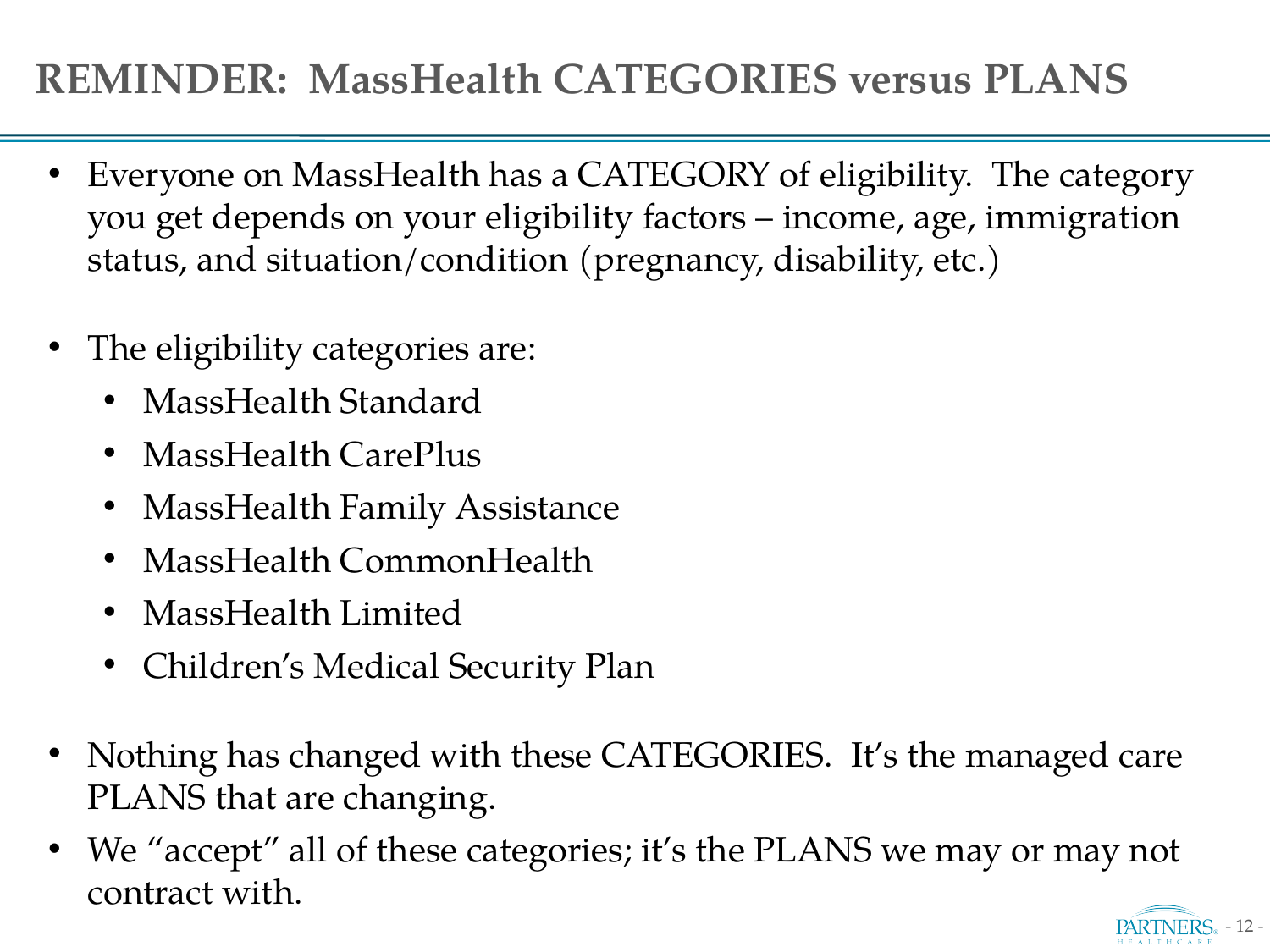

REMINDER:  MassHealth CATEGORIES versus PLANS
Everyone on MassHealth has a CATEGORY of eligibility.  The category you get depends on your eligibility factors – income, age, immigration status, and situation/condition (pregnancy, disability, etc.)

The eligibility categories are:
MassHealth Standard
MassHealth CarePlus
MassHealth Family Assistance
MassHealth CommonHealth
MassHealth Limited
Children’s Medical Security Plan

Nothing has changed with these CATEGORIES.  It’s the managed care PLANS that are changing.
We “accept” all of these categories; it’s the PLANS we may or may not contract with.

- 12 -